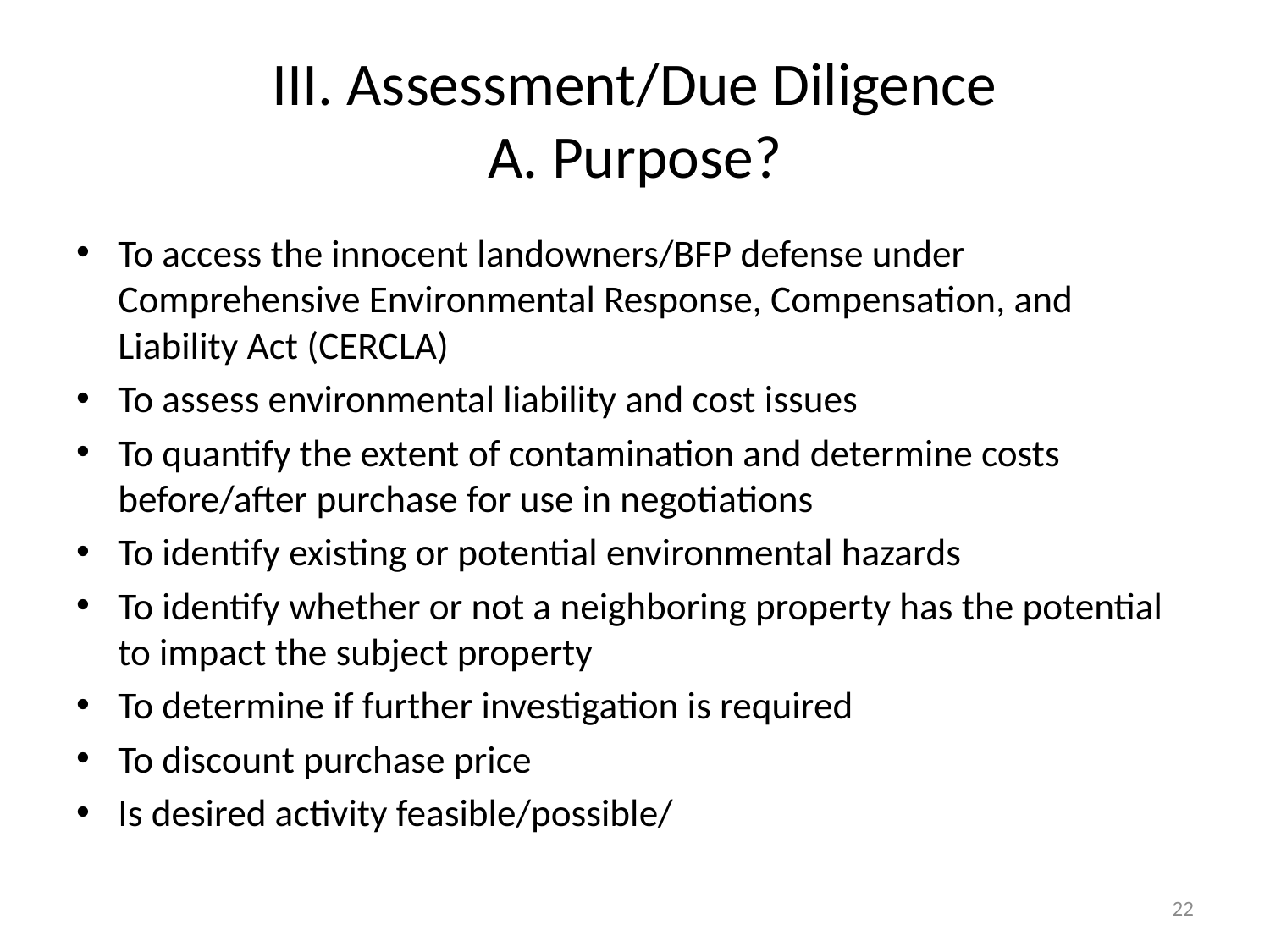

# III. Assessment/Due Diligence A. Purpose?
To access the innocent landowners/BFP defense under Comprehensive Environmental Response, Compensation, and Liability Act (CERCLA)
To assess environmental liability and cost issues
To quantify the extent of contamination and determine costs before/after purchase for use in negotiations
To identify existing or potential environmental hazards
To identify whether or not a neighboring property has the potential to impact the subject property
To determine if further investigation is required
To discount purchase price
Is desired activity feasible/possible/
22